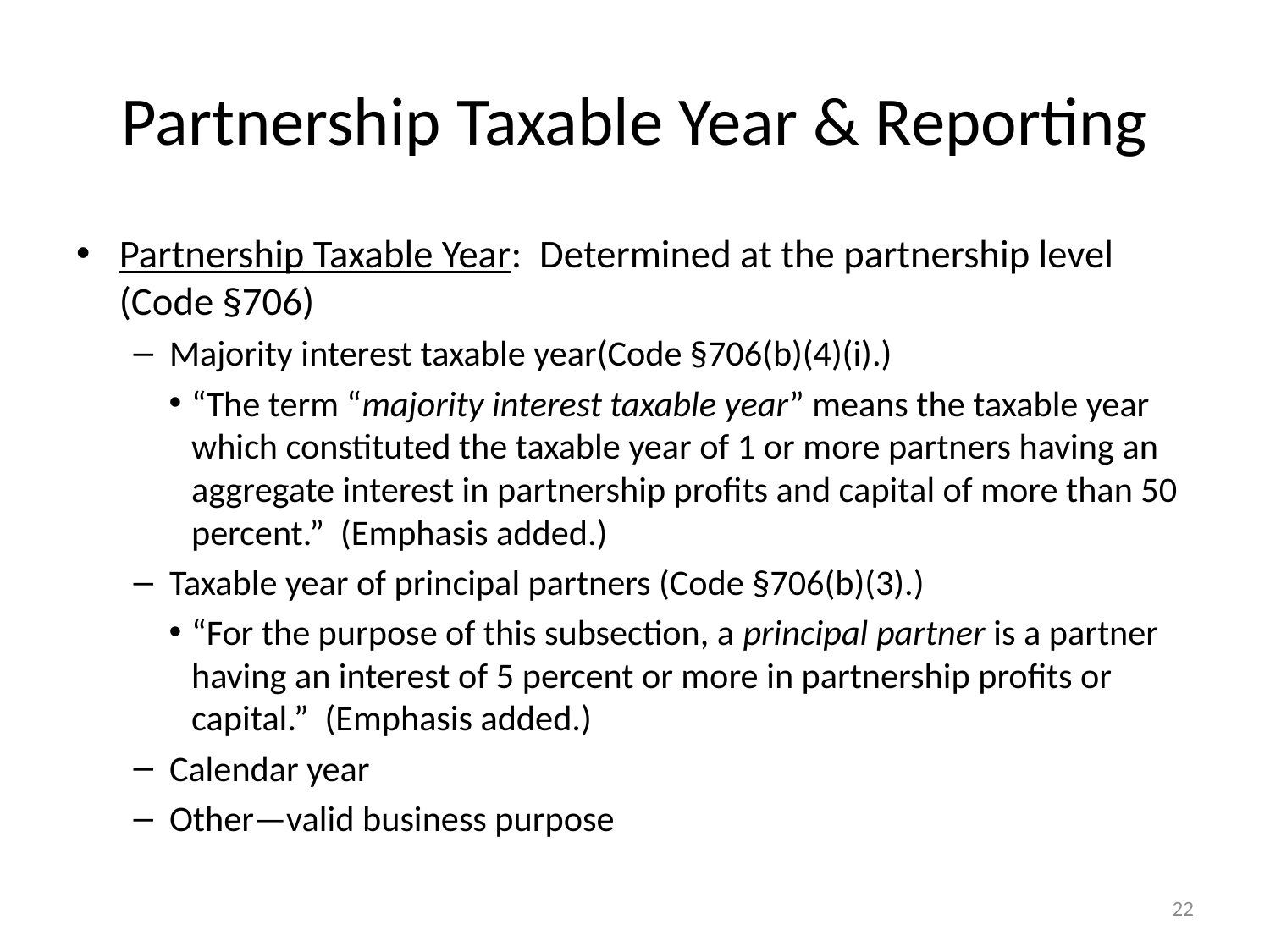

# Partnership Taxable Year & Reporting
Partnership Taxable Year:  Determined at the partnership level (Code §706)
Majority interest taxable year(Code §706(b)(4)(i).)
“The term “majority interest taxable year” means the taxable year which constituted the taxable year of 1 or more partners having an aggregate interest in partnership profits and capital of more than 50 percent.”  (Emphasis added.)
Taxable year of principal partners (Code §706(b)(3).)
“For the purpose of this subsection, a principal partner is a partner having an interest of 5 percent or more in partnership profits or capital.”  (Emphasis added.)
Calendar year
Other—valid business purpose

22